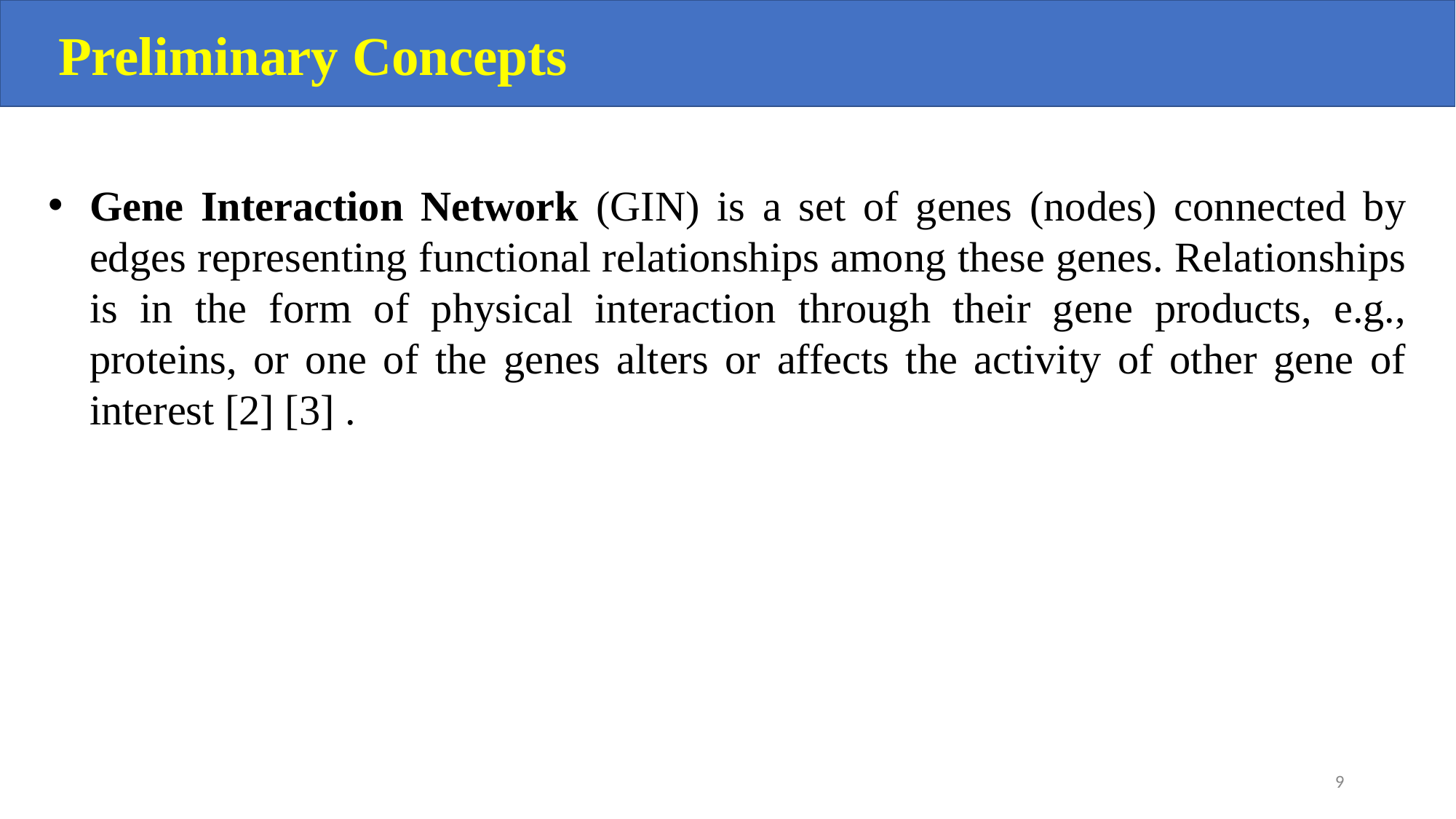

Preliminary Concepts

Gene Interaction Network (GIN) is a set of genes (nodes) connected by edges representing functional relationships among these genes. Relationships is in the form of physical interaction through their gene products, e.g., proteins, or one of the genes alters or affects the activity of other gene of interest [2] [3] .
9